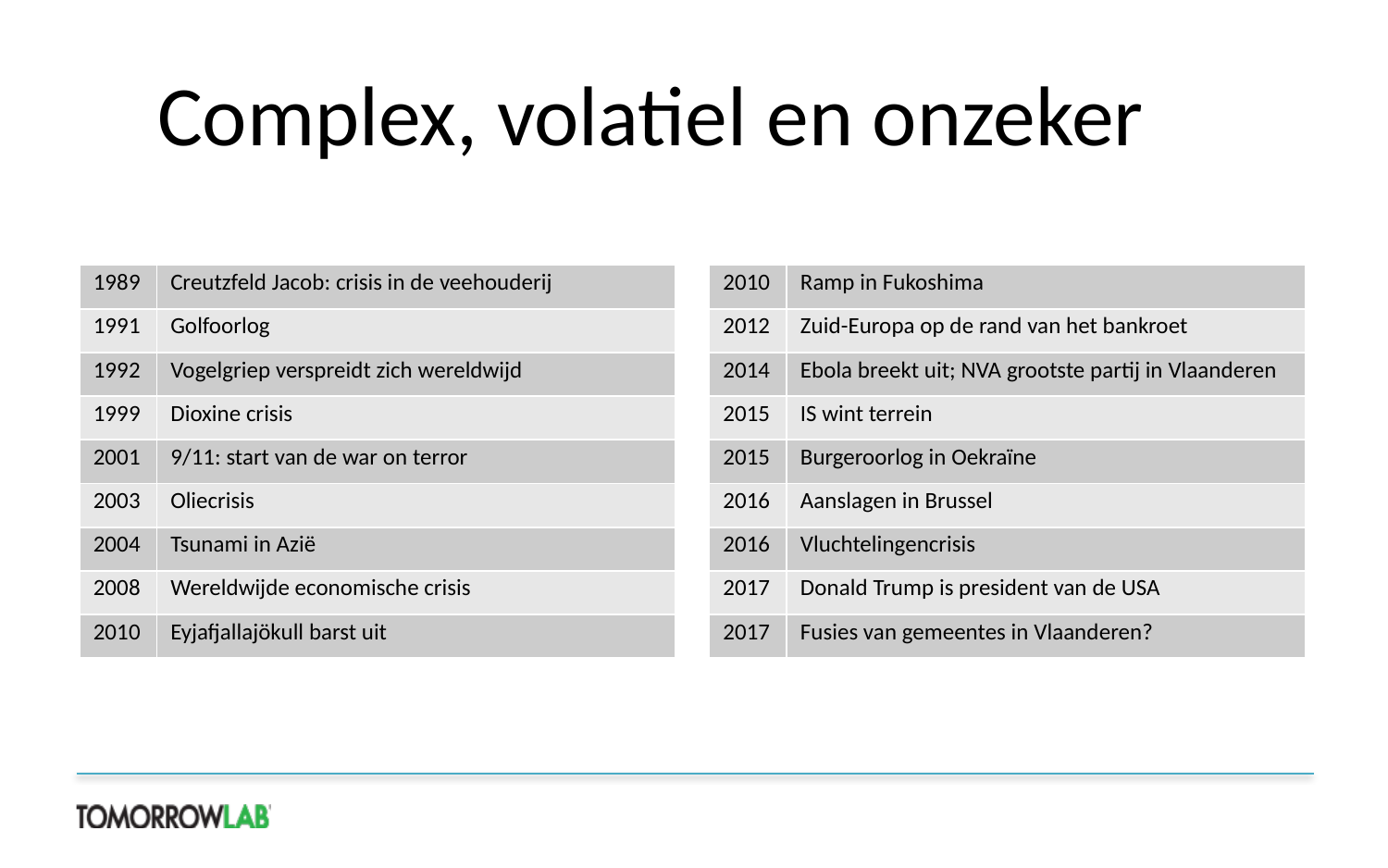

# Complex, volatiel en onzeker
| 1989 | Creutzfeld Jacob: crisis in de veehouderij |
| --- | --- |
| 1991 | Golfoorlog |
| 1992 | Vogelgriep verspreidt zich wereldwijd |
| 1999 | Dioxine crisis |
| 2001 | 9/11: start van de war on terror |
| 2003 | Oliecrisis |
| 2004 | Tsunami in Azië |
| 2008 | Wereldwijde economische crisis |
| 2010 | Eyjafjallajökull barst uit |
| 2010 | Ramp in Fukoshima |
| --- | --- |
| 2012 | Zuid-Europa op de rand van het bankroet |
| 2014 | Ebola breekt uit; NVA grootste partij in Vlaanderen |
| 2015 | IS wint terrein |
| 2015 | Burgeroorlog in Oekraïne |
| 2016 | Aanslagen in Brussel |
| 2016 | Vluchtelingencrisis |
| 2017 | Donald Trump is president van de USA |
| 2017 | Fusies van gemeentes in Vlaanderen? |